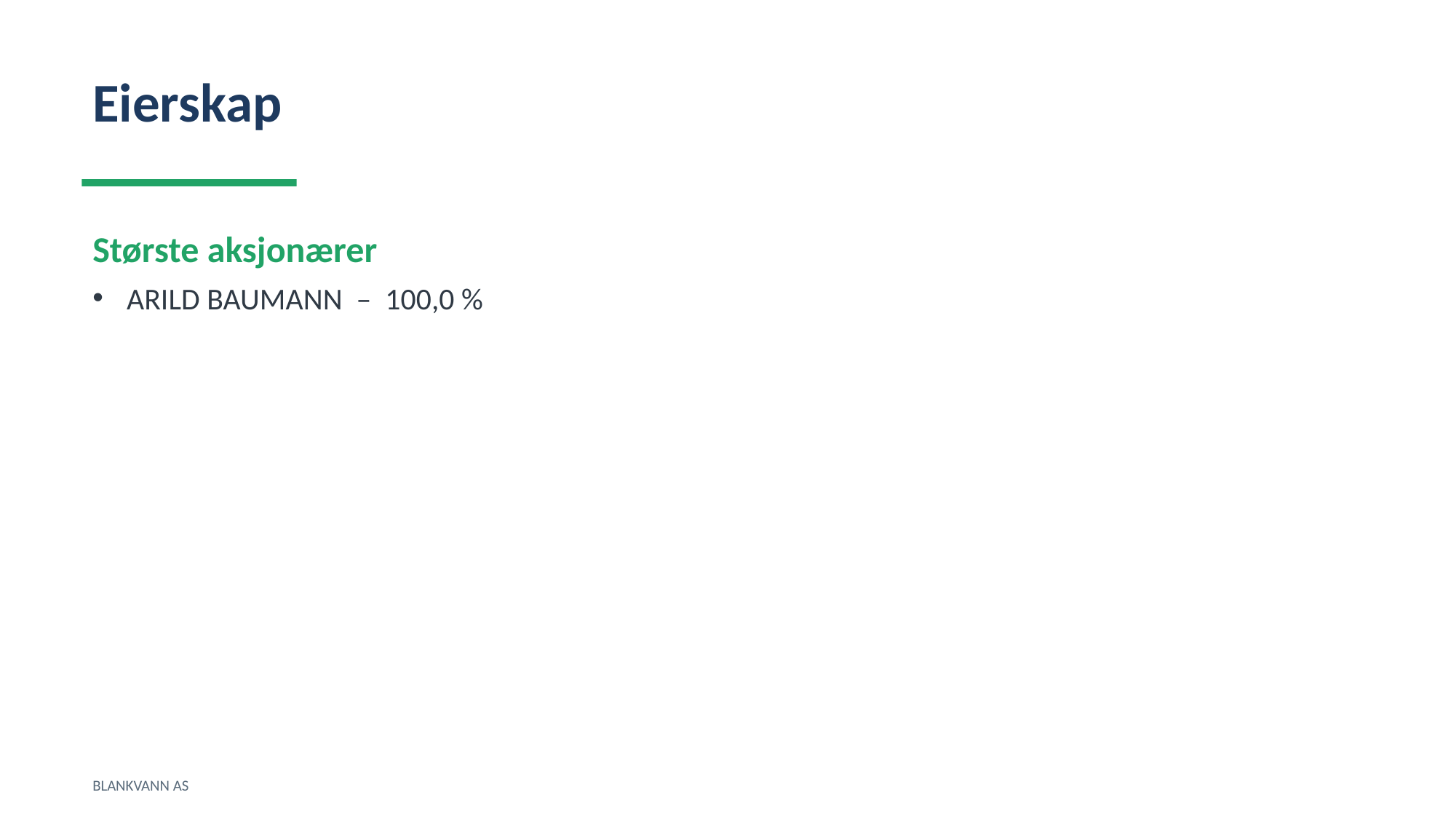

Eierskap

Største aksjonærer
ARILD BAUMANN  –  100,0 %
BLANKVANN AS